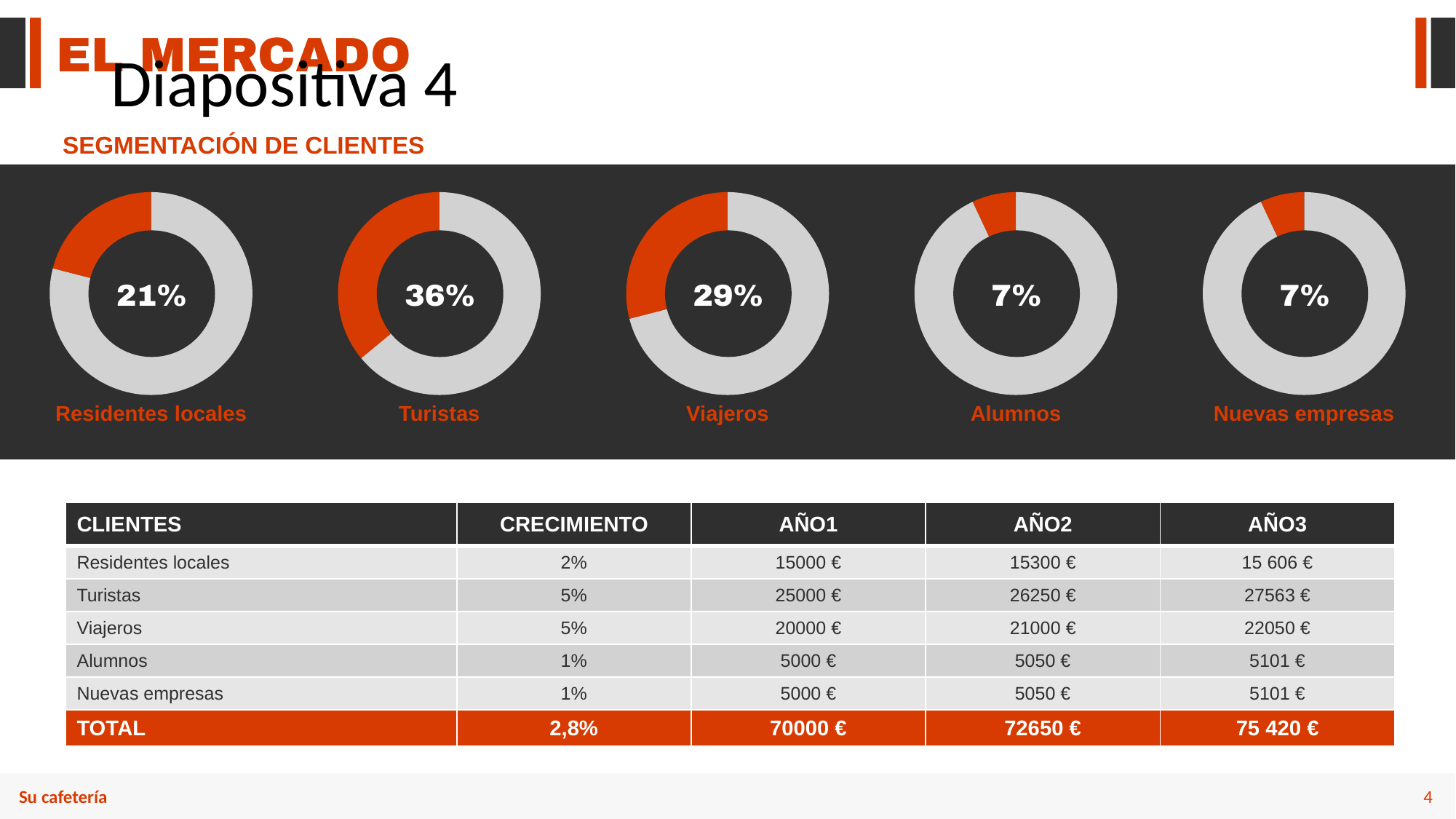

EL MERCADO
# Diapositiva 4
SEGMENTACIÓN DE CLIENTES

### Chart

| Category | Ventas |
|---|---|
| 1.er trimestre | 79.0 |
| 2.º trimestre | 21.0 |

### Chart

| Category | Ventas |
|---|---|
| 1.er trimestre | 64.0 |
| 2.º trimestre | 36.0 |

### Chart

| Category | Ventas |
|---|---|
| 1.er trimestre | 71.0 |
| 2.º trimestre | 29.0 |

### Chart

| Category | Ventas |
|---|---|
| 1.er trimestre | 93.0 |
| 2.º trimestre | 7.0 |

### Chart

| Category | Ventas |
|---|---|
| 1.er trimestre | 93.0 |
| 2.º trimestre | 7.0 |
21%
36%
29%
7%
7%
Residentes locales
Turistas
Viajeros
Alumnos
Nuevas empresas
| CLIENTES | CRECIMIENTO | AÑO1 | AÑO2 | AÑO3 |
| --- | --- | --- | --- | --- |
| Residentes locales | 2% | 15000 € | 15300 € | 15 606 € |
| Turistas | 5% | 25000 € | 26250 € | 27563 € |
| Viajeros | 5% | 20000 € | 21000 € | 22050 € |
| Alumnos | 1% | 5000 € | 5050 € | 5101 € |
| Nuevas empresas | 1% | 5000 € | 5050 € | 5101 € |
| TOTAL | 2,8% | 70000 € | 72650 € | 75 420 € |